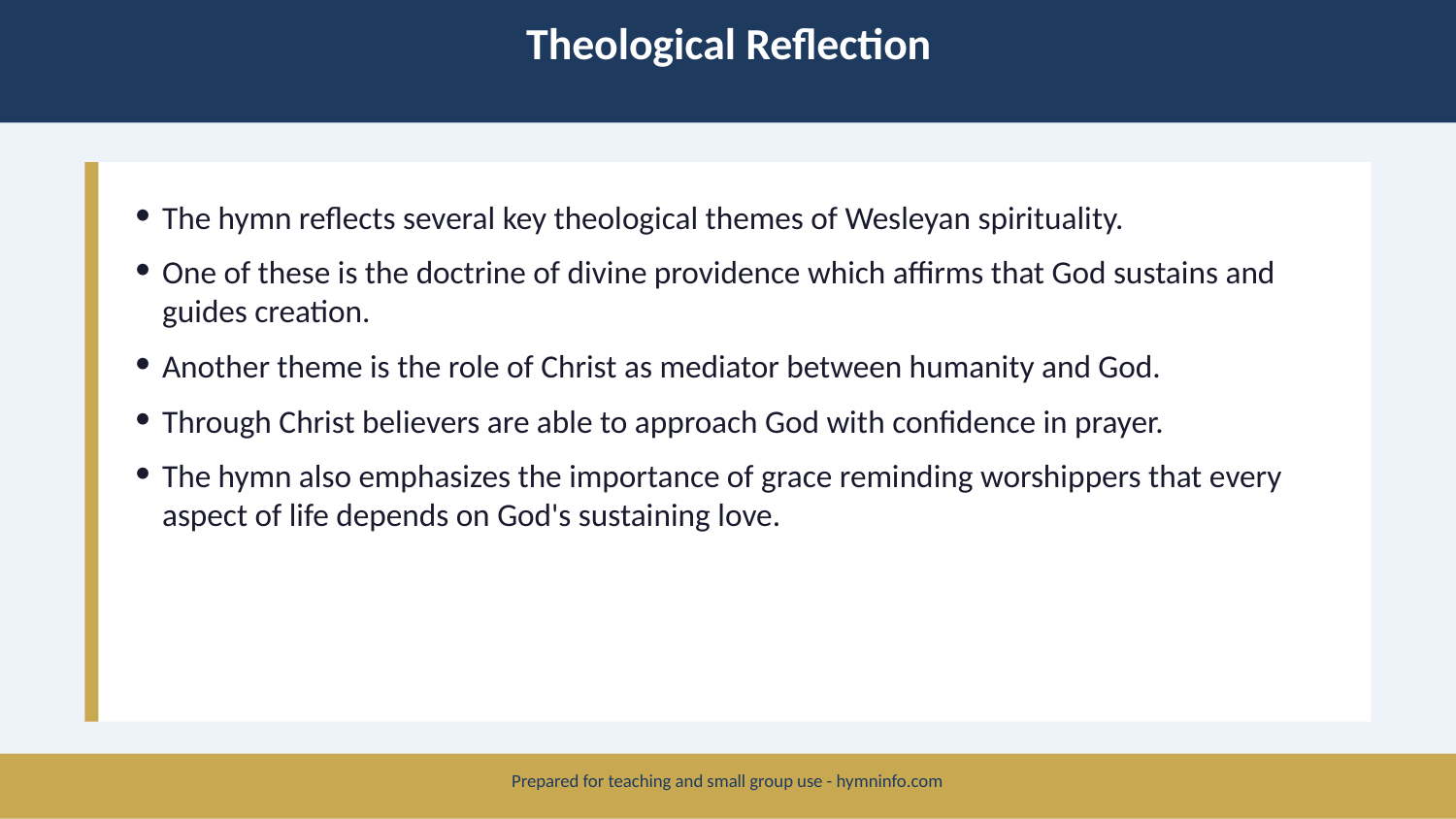

Theological Reflection

The hymn reflects several key theological themes of Wesleyan spirituality.
One of these is the doctrine of divine providence which affirms that God sustains and guides creation.
Another theme is the role of Christ as mediator between humanity and God.
Through Christ believers are able to approach God with confidence in prayer.
The hymn also emphasizes the importance of grace reminding worshippers that every aspect of life depends on God's sustaining love.

Prepared for teaching and small group use - hymninfo.com